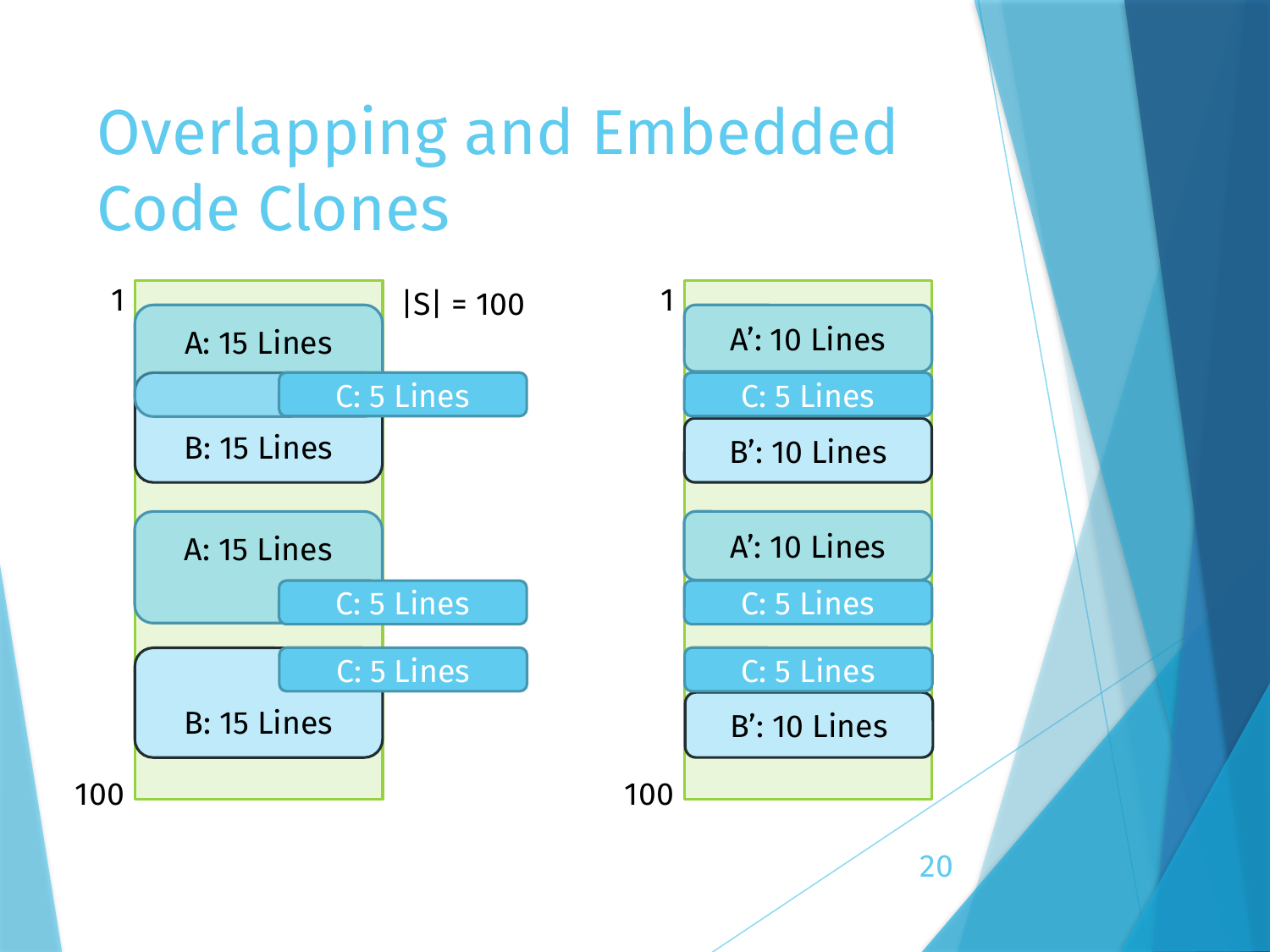

# Overlapping and Embedded Code Clones
1
1
|S| = 100

A: 15 Lines

A’: 10 Lines
C: 5 Lines
C: 5 Lines

B: 15 Lines
B’: 10 Lines
A: 15 Lines

A’: 10 Lines
C: 5 Lines
C: 5 Lines
C: 5 Lines
C: 5 Lines

B: 15 Lines
B’: 10 Lines
100
100
20